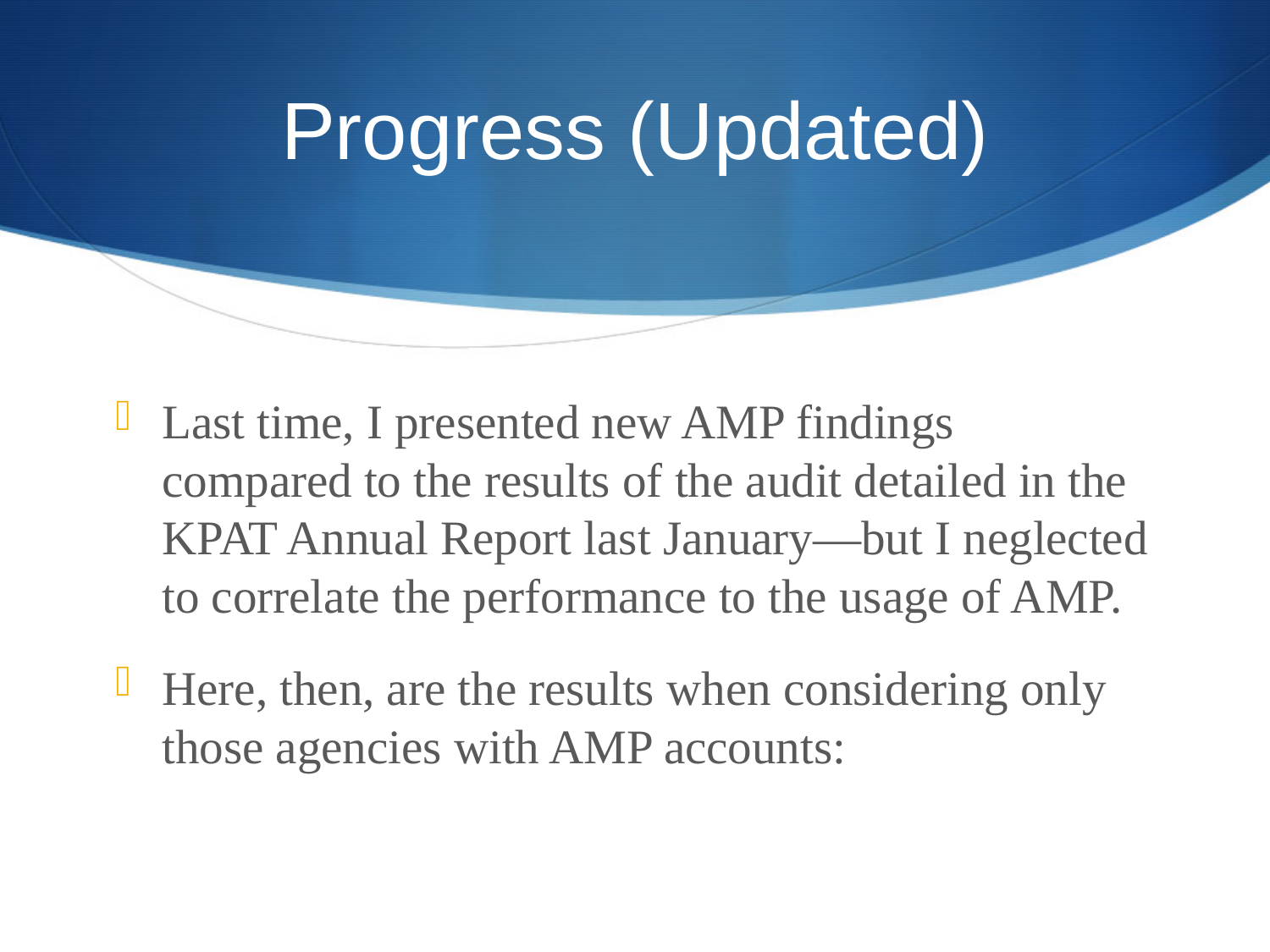

# Progress (Updated)
Last time, I presented new AMP findings compared to the results of the audit detailed in the KPAT Annual Report last January—but I neglected to correlate the performance to the usage of AMP.
Here, then, are the results when considering only those agencies with AMP accounts: